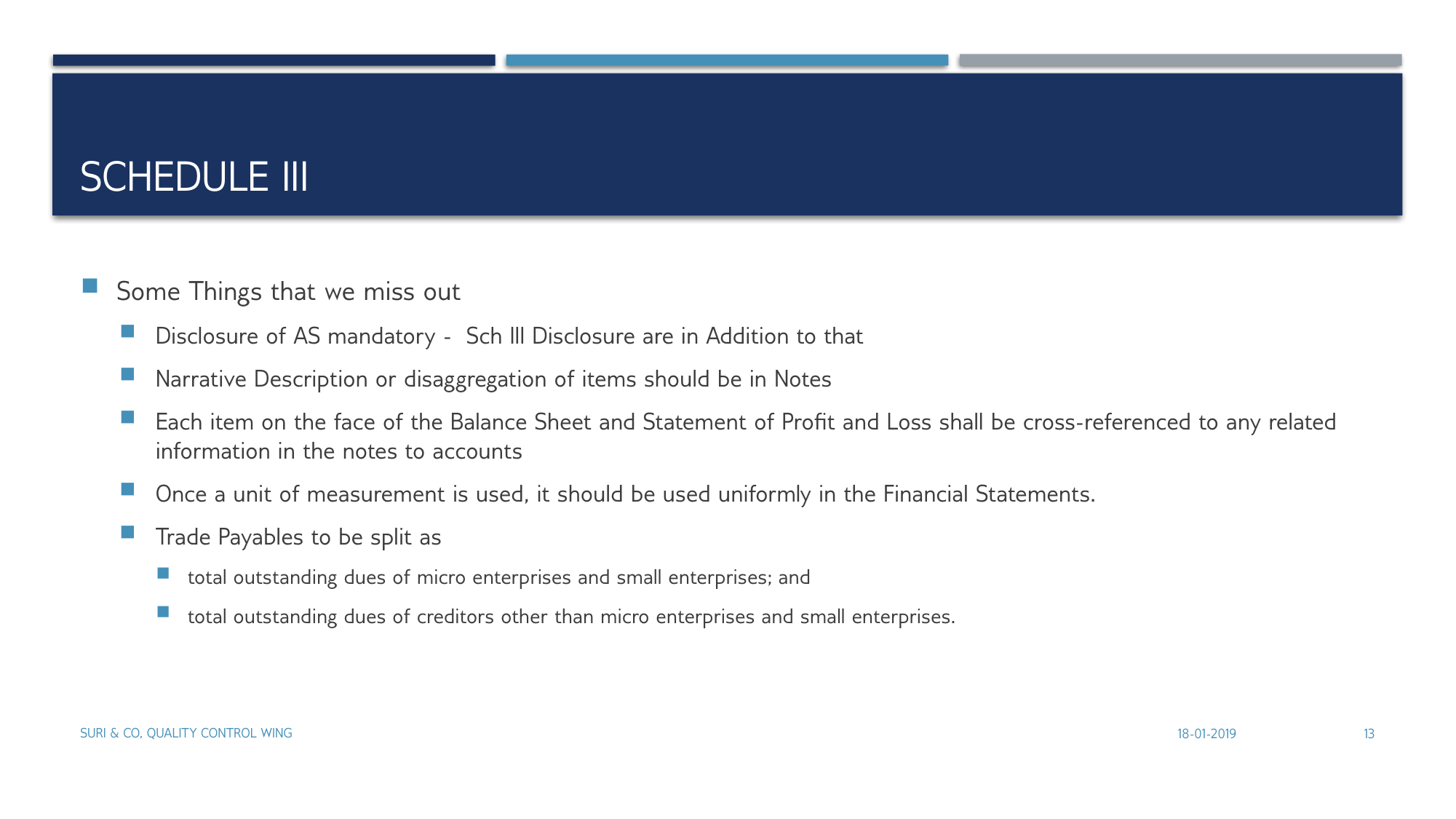

# Schedule iii
Some Things that we miss out
Disclosure of AS mandatory -  Sch III Disclosure are in Addition to that
Narrative Description or disaggregation of items should be in Notes
Each item on the face of the Balance Sheet and Statement of Profit and Loss shall be cross-referenced to any related information in the notes to accounts
Once a unit of measurement is used, it should be used uniformly in the Financial Statements.
Trade Payables to be split as
total outstanding dues of micro enterprises and small enterprises; and
total outstanding dues of creditors other than micro enterprises and small enterprises.

Suri & Co, Quality Control Wing
18-01-2019
13